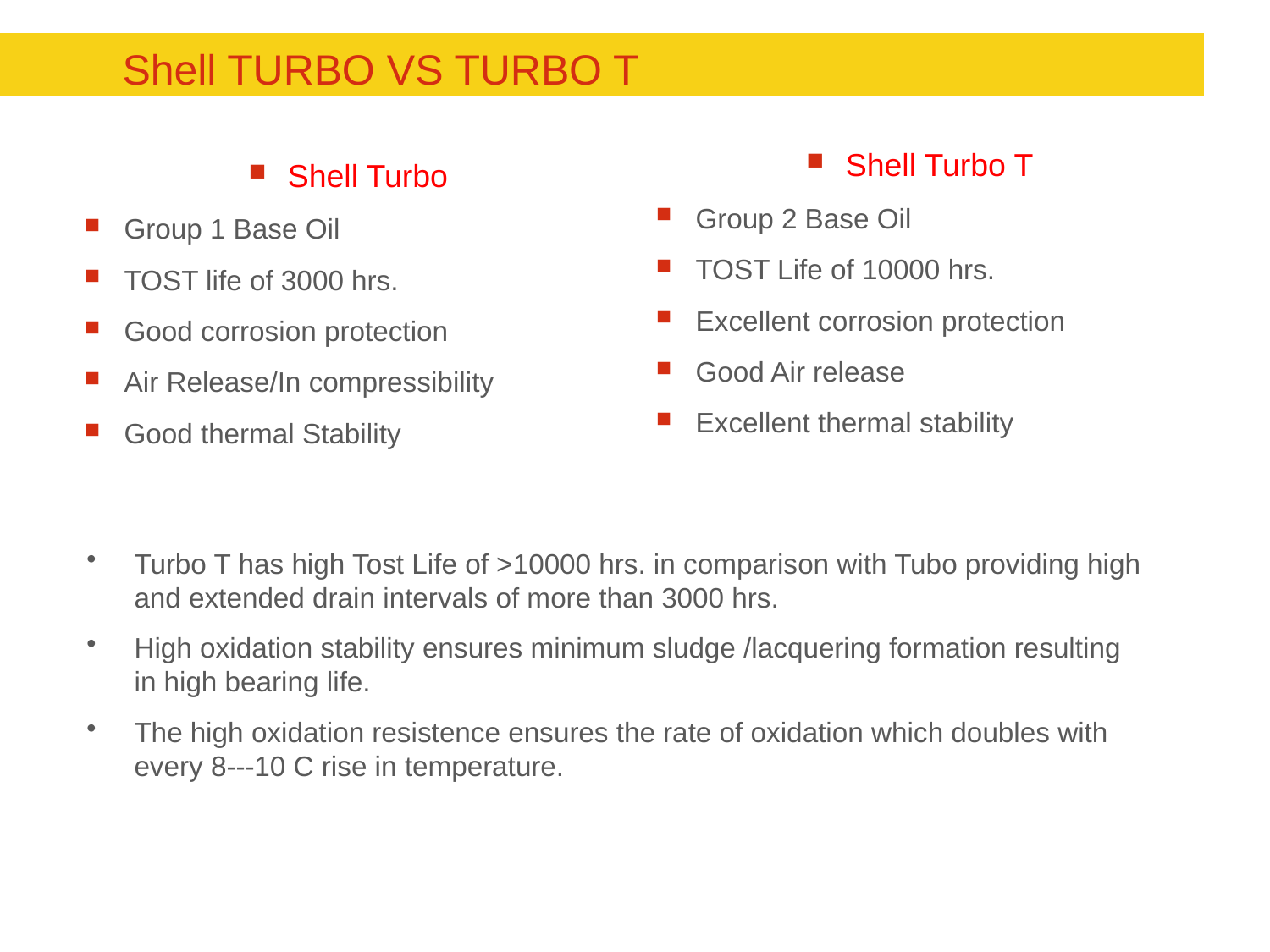

# Shell TURBO VS TURBO T
Shell Turbo T
Group 2 Base Oil
TOST Life of 10000 hrs.
Excellent corrosion protection
Good Air release
Excellent thermal stability

Shell Turbo
Group 1 Base Oil
TOST life of 3000 hrs.
Good corrosion protection
Air Release/In compressibility
Good thermal Stability

Turbo T has high Tost Life of >10000 hrs. in comparison with Tubo providing high and extended drain intervals of more than 3000 hrs.
High oxidation stability ensures minimum sludge /lacquering formation resulting in high bearing life.
The high oxidation resistence ensures the rate of oxidation which doubles with every 8---10 C rise in temperature.